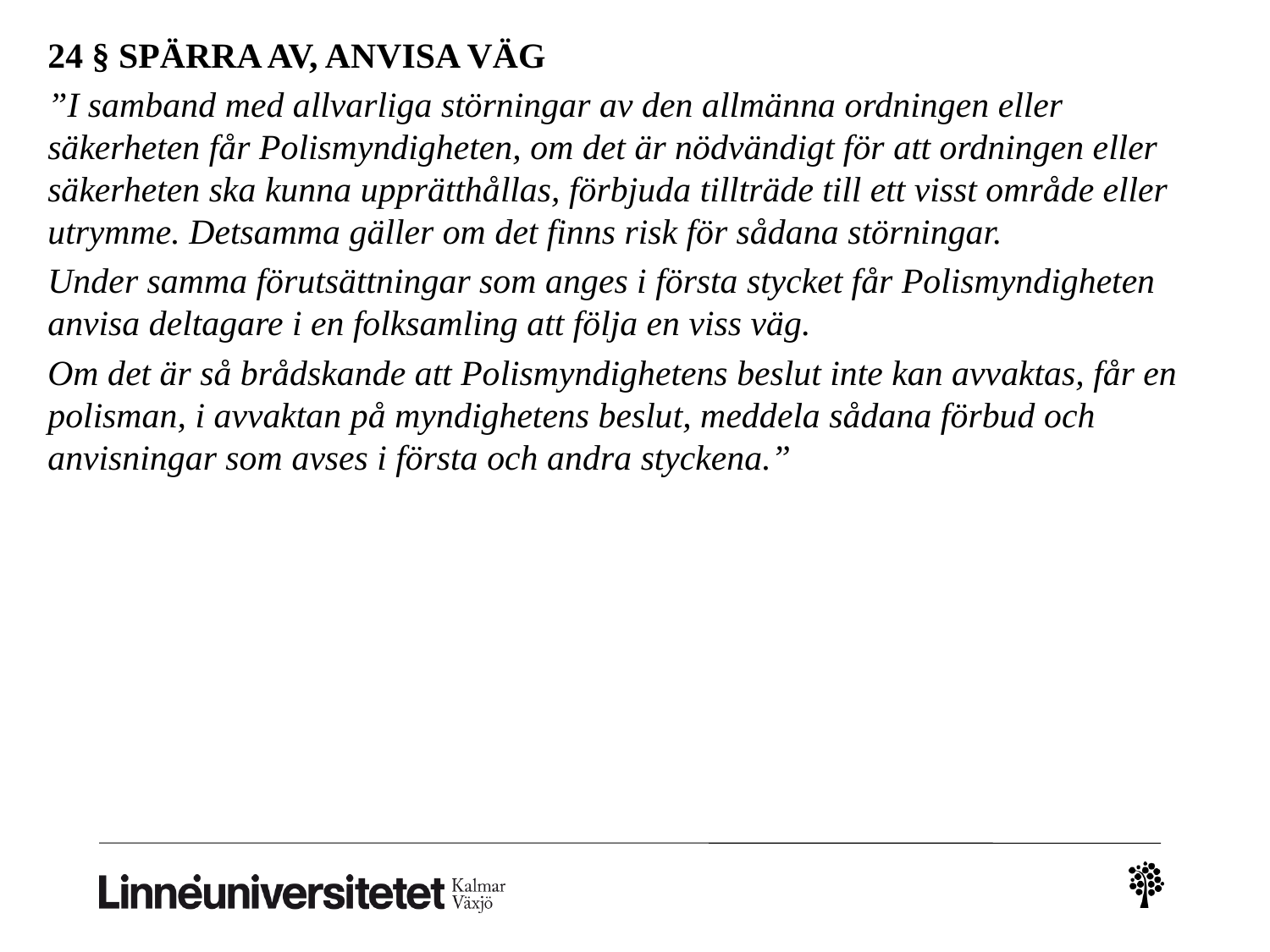

24 § SPÄRRA AV, ANVISA VÄG
”I samband med allvarliga störningar av den allmänna ordningen eller säkerheten får Polismyndigheten, om det är nödvändigt för att ordningen eller säkerheten ska kunna upprätthållas, förbjuda tillträde till ett visst område eller utrymme. Detsamma gäller om det finns risk för sådana störningar.
Under samma förutsättningar som anges i första stycket får Polismyndigheten anvisa deltagare i en folksamling att följa en viss väg.
Om det är så brådskande att Polismyndighetens beslut inte kan avvaktas, får en polisman, i avvaktan på myndighetens beslut, meddela sådana förbud och anvisningar som avses i första och andra styckena.”